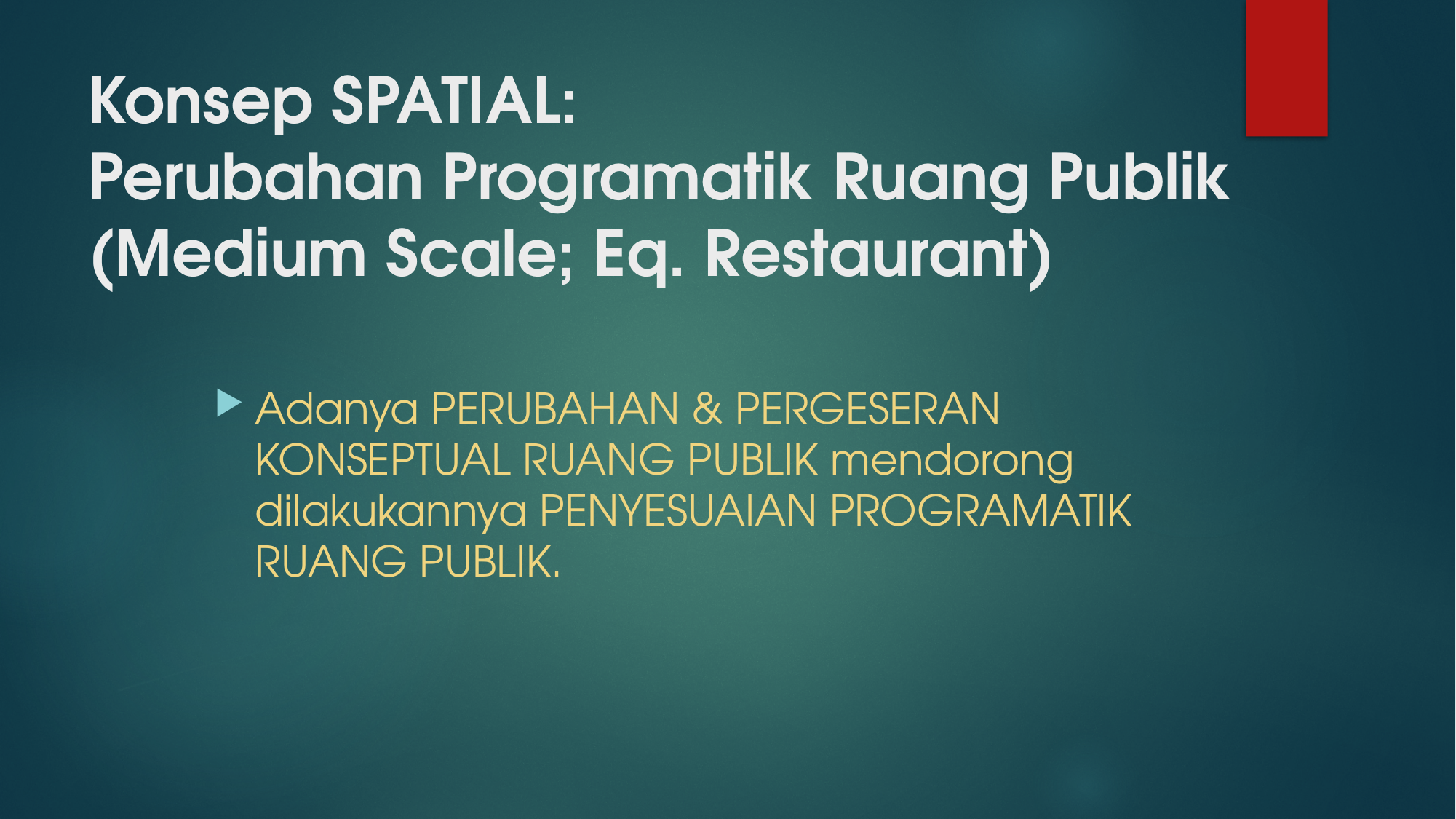

# Konsep SPATIAL: Perubahan Programatik Ruang Publik (Medium Scale; Eq. Restaurant)
Adanya PERUBAHAN & PERGESERAN KONSEPTUAL RUANG PUBLIK mendorong dilakukannya PENYESUAIAN PROGRAMATIK RUANG PUBLIK.